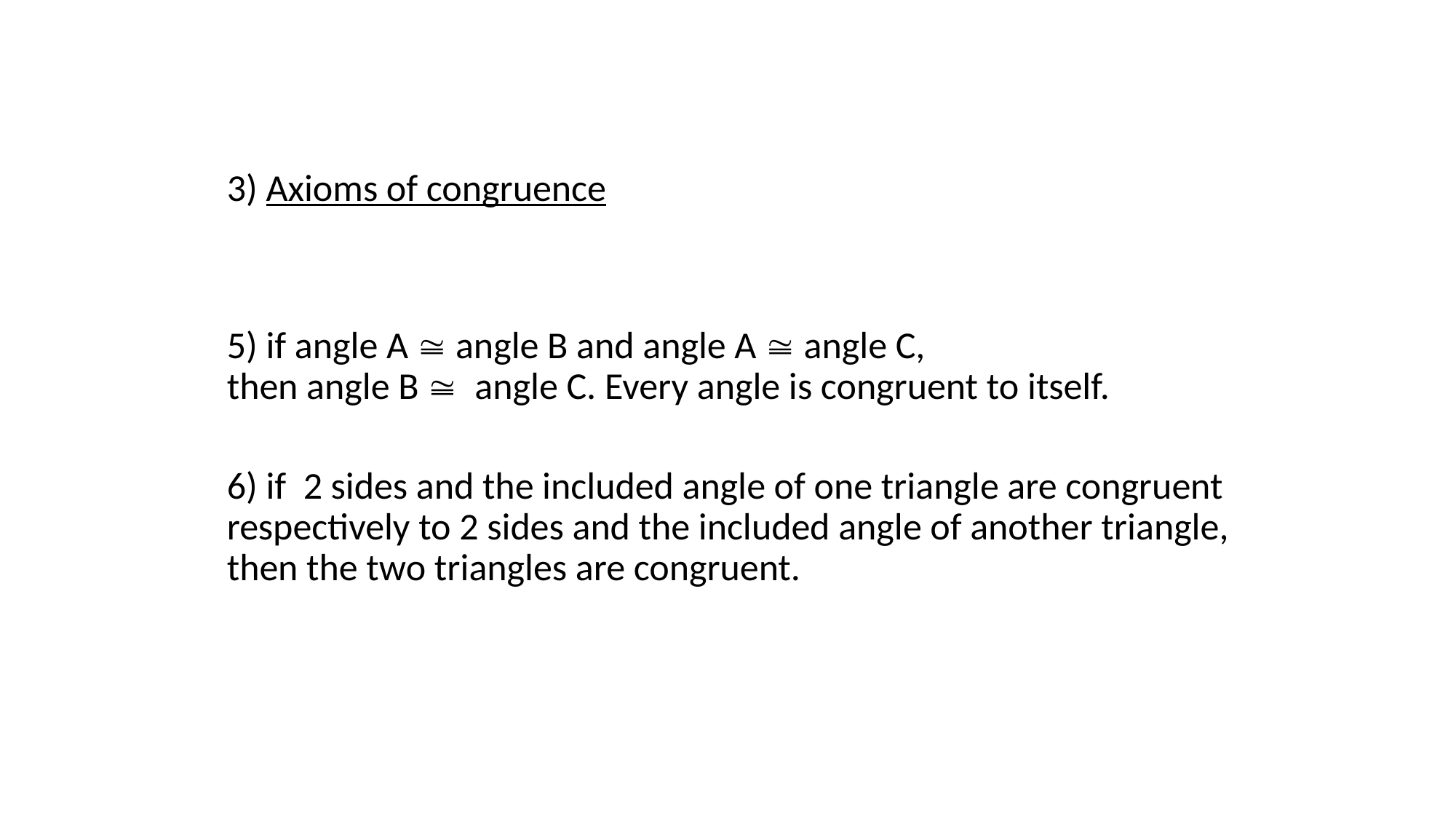

# 3) Axioms of congruence 5) if angle A ≅ angle B and angle A ≅ angle C, then angle B ≅  angle C. Every angle is congruent to itself. 6) if  2 sides and the included angle of one triangle are congruent respectively to 2 sides and the included angle of another triangle, then the two triangles are congruent.